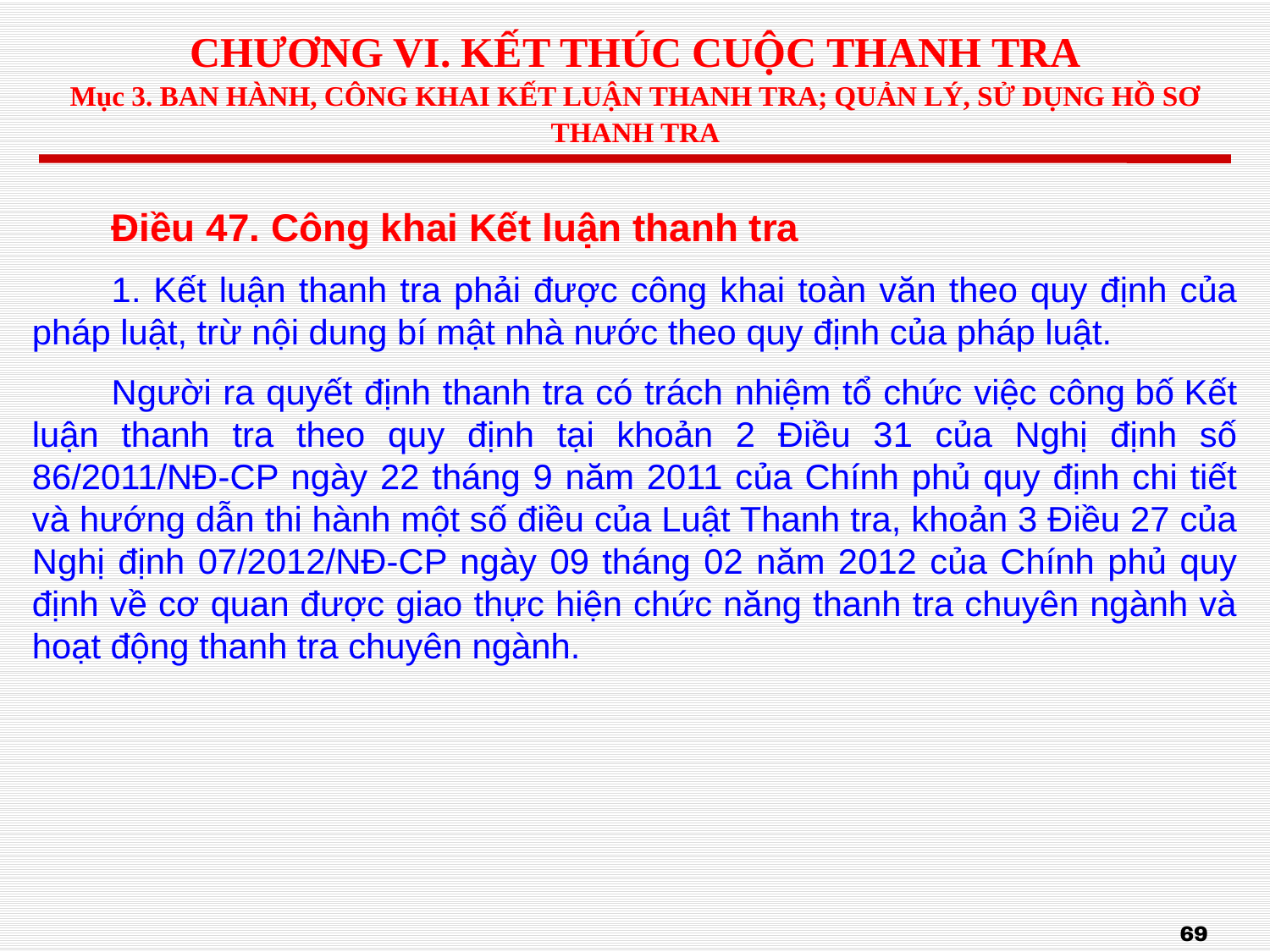

# CHƯƠNG VI. KẾT THÚC CUỘC THANH TRA Mục 3. BAN HÀNH, CÔNG KHAI KẾT LUẬN THANH TRA; QUẢN LÝ, SỬ DỤNG HỒ SƠ THANH TRA
Điều 47. Công khai Kết luận thanh tra
1. Kết luận thanh tra phải được công khai toàn văn theo quy định của pháp luật, trừ nội dung bí mật nhà nước theo quy định của pháp luật.
Người ra quyết định thanh tra có trách nhiệm tổ chức việc công bố Kết luận thanh tra theo quy định tại khoản 2 Điều 31 của Nghị định số 86/2011/NĐ-CP ngày 22 tháng 9 năm 2011 của Chính phủ quy định chi tiết và hướng dẫn thi hành một số điều của Luật Thanh tra, khoản 3 Điều 27 của Nghị định 07/2012/NĐ-CP ngày 09 tháng 02 năm 2012 của Chính phủ quy định về cơ quan được giao thực hiện chức năng thanh tra chuyên ngành và hoạt động thanh tra chuyên ngành.